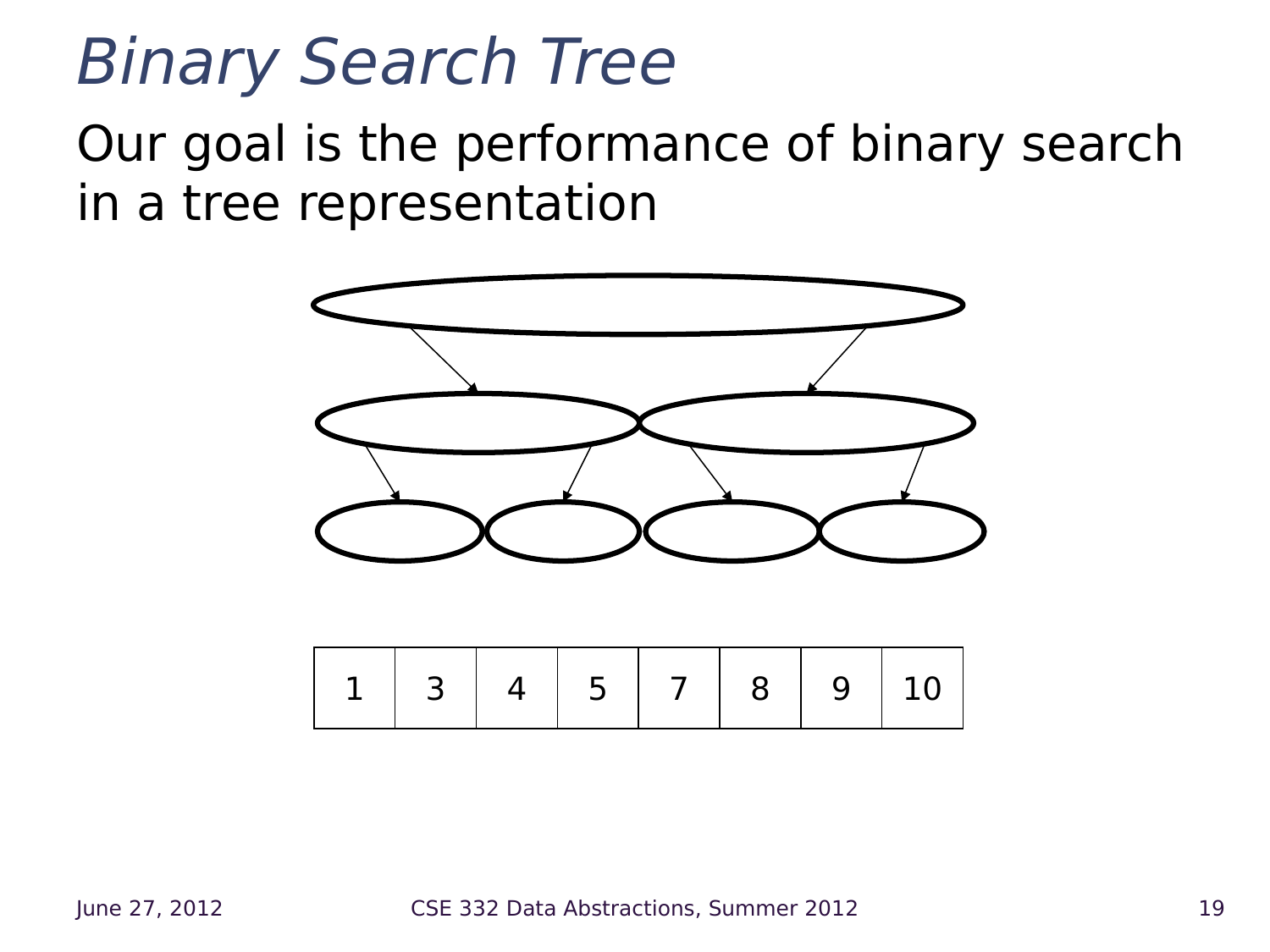

# Binary Search Tree
Our goal is the performance of binary search in a tree representation

1
3
4
5
7
8
9
10
June 27, 2012
CSE 332 Data Abstractions, Summer 2012
19